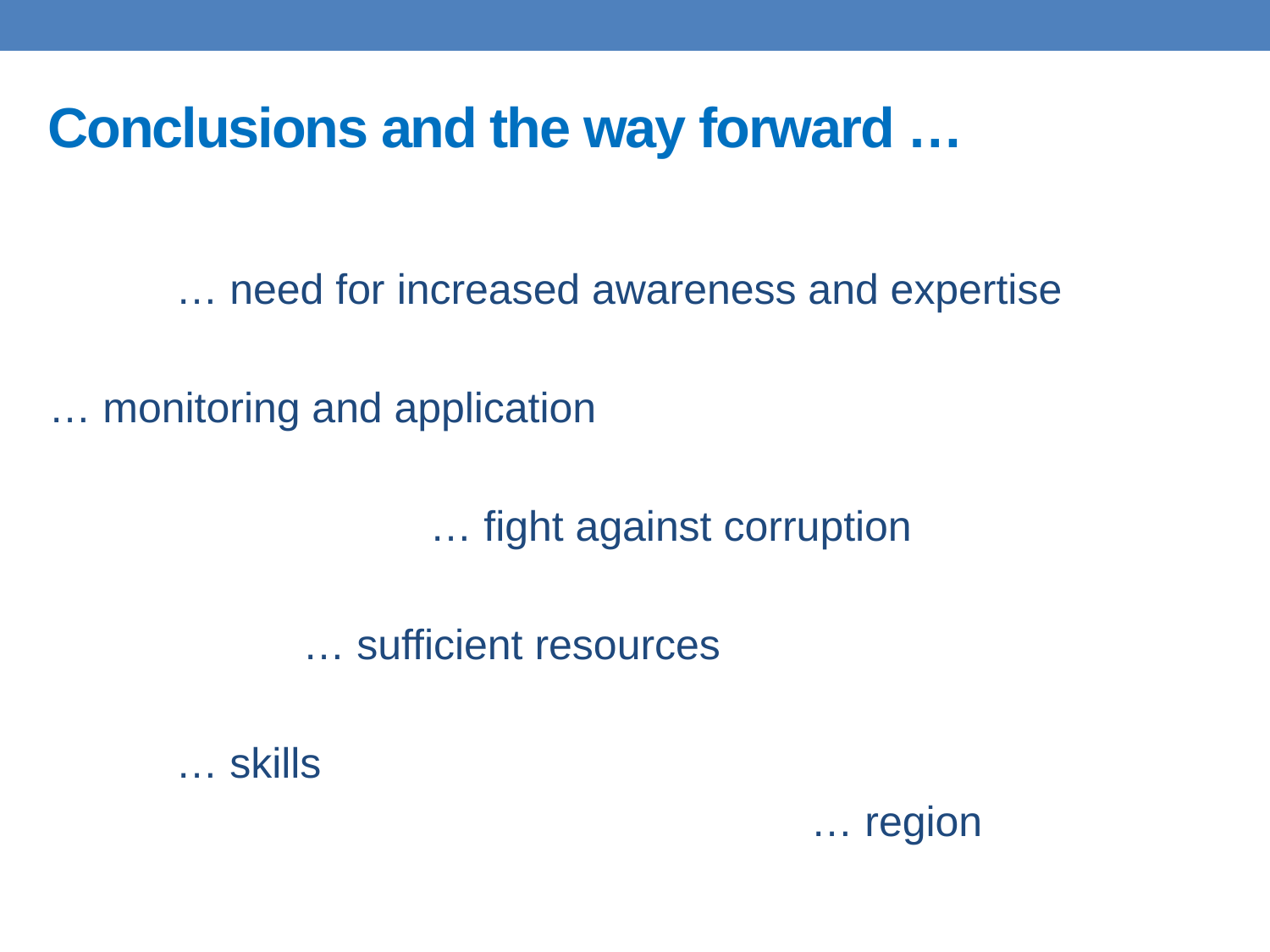

# Conclusions and the way forward …

	… need for increased awareness and expertise

… monitoring and application

			… fight against corruption

		… sufficient resources

	… skills
						… region